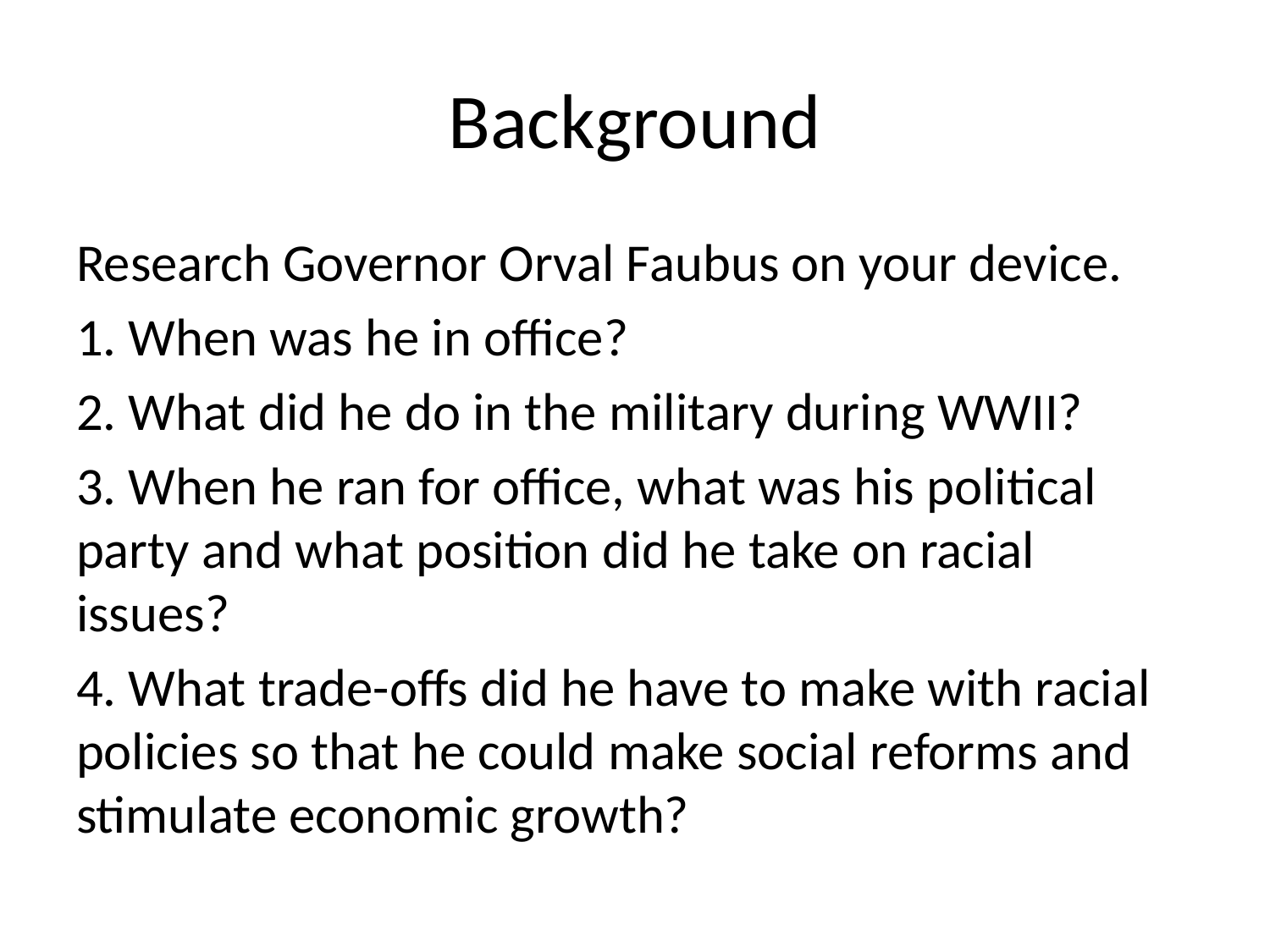

# Background
Research Governor Orval Faubus on your device.
1. When was he in office?
2. What did he do in the military during WWII?
3. When he ran for office, what was his political party and what position did he take on racial issues?
4. What trade-offs did he have to make with racial policies so that he could make social reforms and stimulate economic growth?